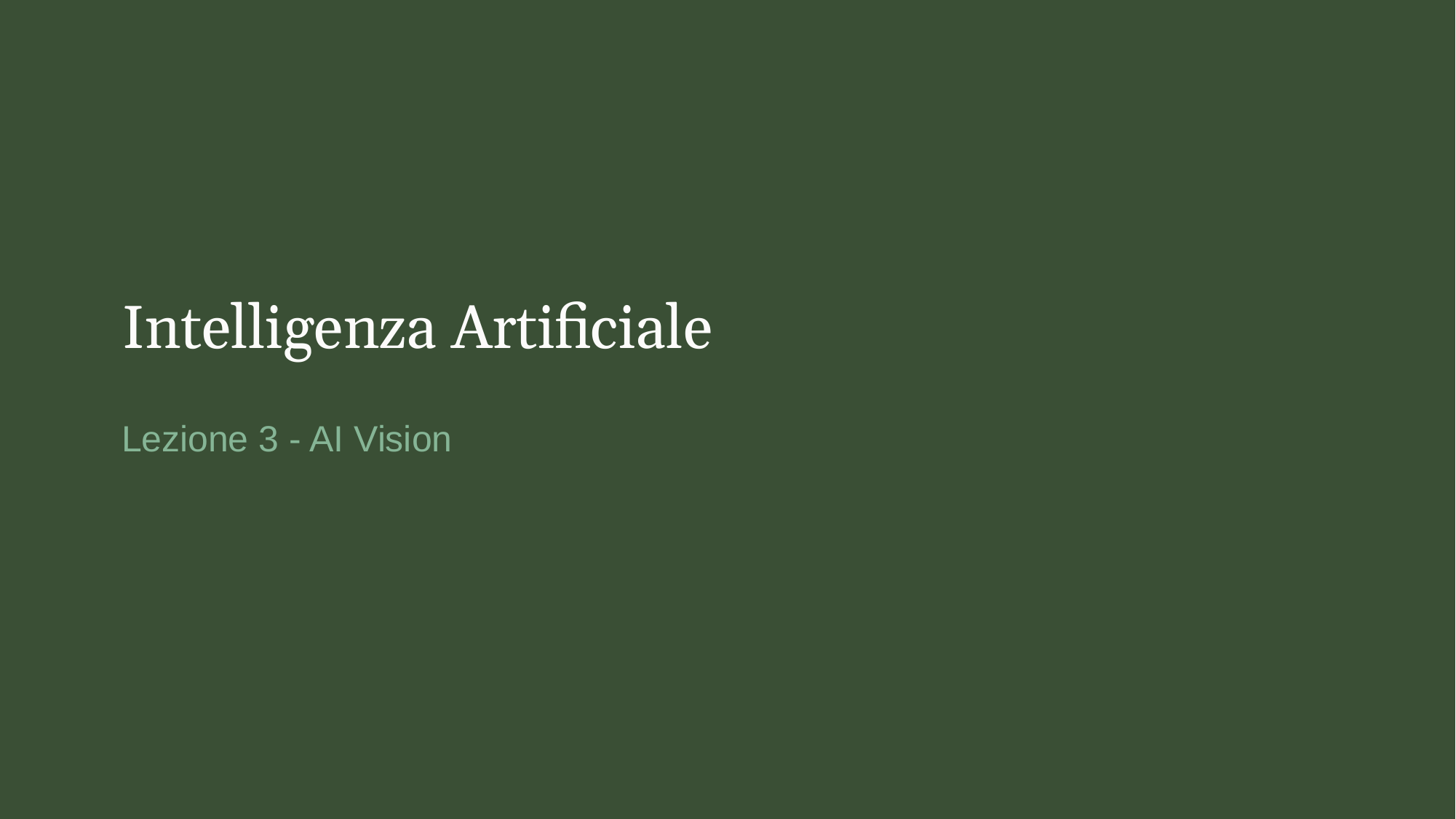

# Intelligenza Artificiale
Lezione 3 - AI Vision